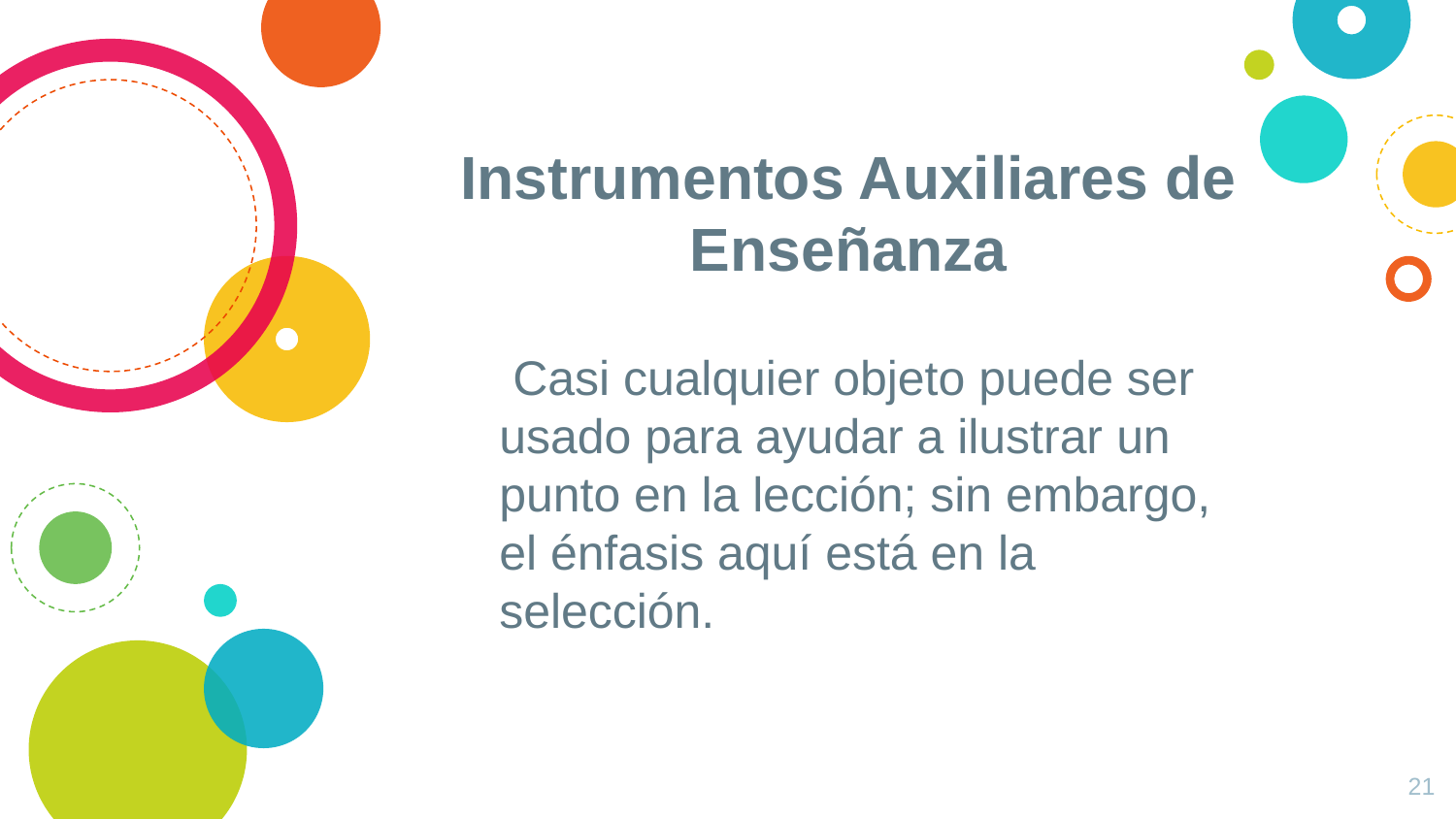

# Instrumentos Auxiliares de Enseñanza

 Casi cualquier objeto puede ser usado para ayudar a ilustrar un punto en la lección; sin embargo, el énfasis aquí está en la selección.

21